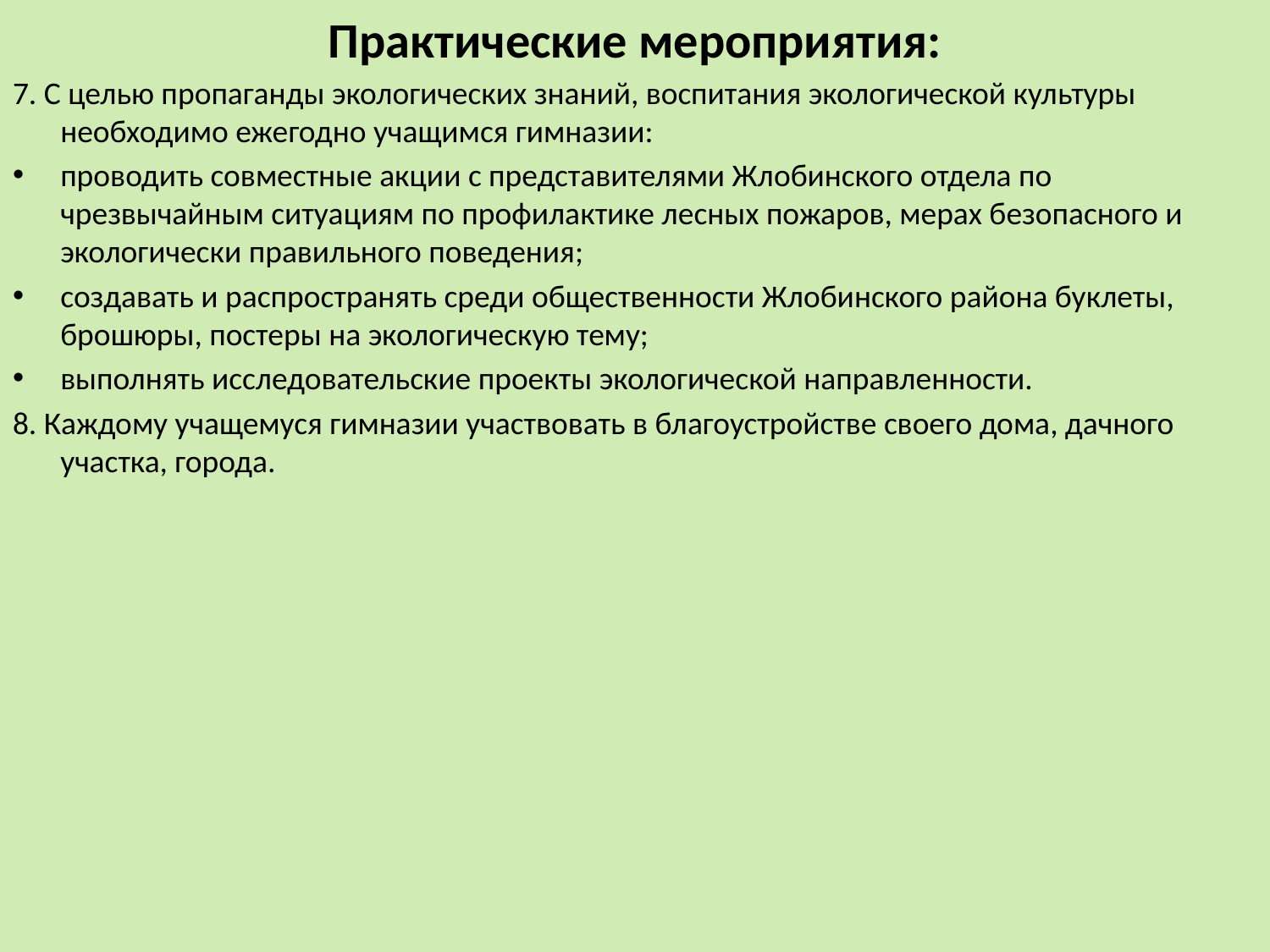

# Практические мероприятия:
7. С целью пропаганды экологических знаний, воспитания экологической культуры необходимо ежегодно учащимся гимназии:
проводить совместные акции с представителями Жлобинского отдела по чрезвычайным ситуациям по профилактике лесных пожаров, мерах безопасного и экологически правильного поведения;
создавать и распространять среди общественности Жлобинского района буклеты, брошюры, постеры на экологическую тему;
выполнять исследовательские проекты экологической направленности.
8. Каждому учащемуся гимназии участвовать в благоустройстве своего дома, дачного участка, города.